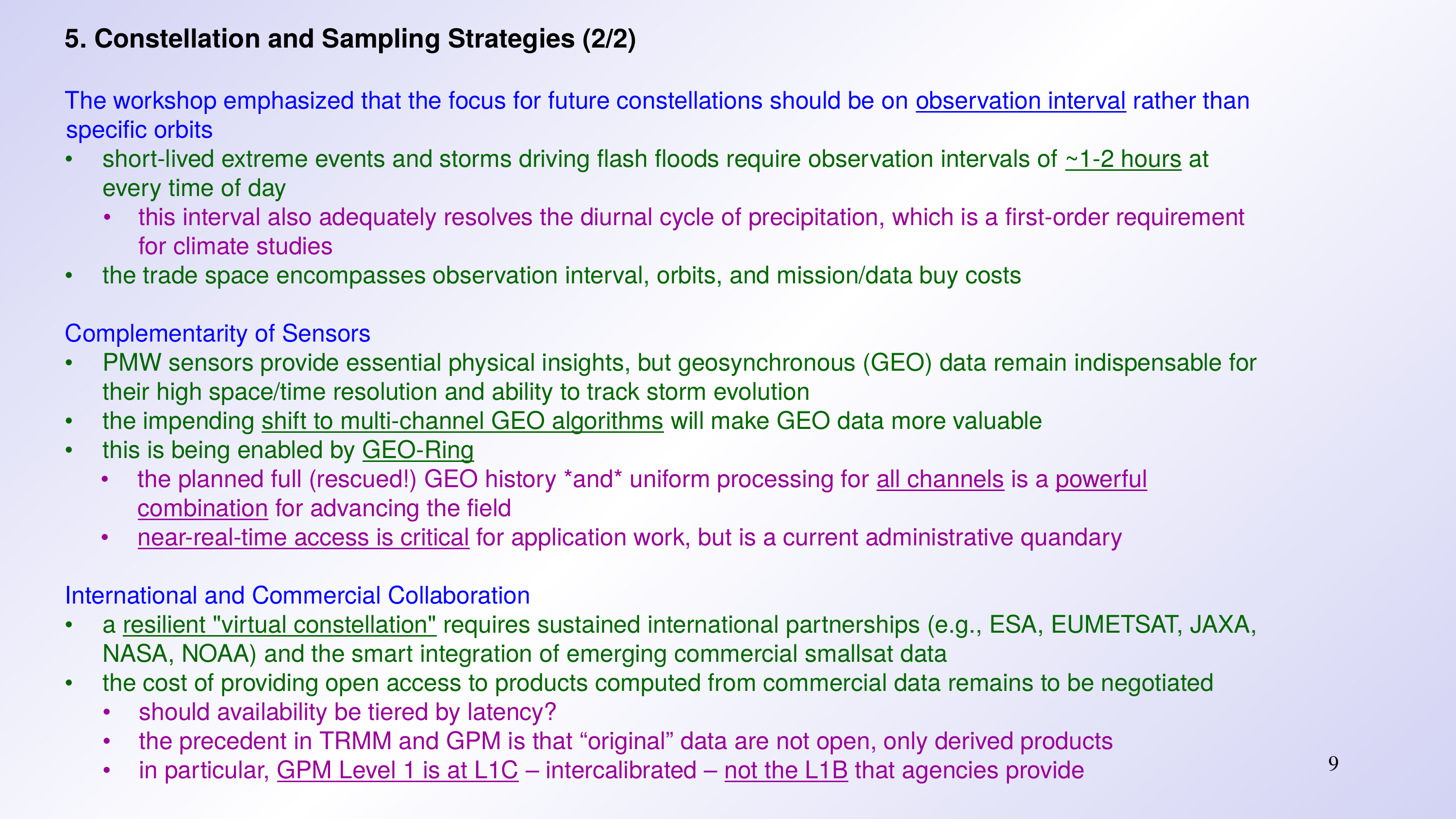

5. Constellation and Sampling Strategies (2/2)

The workshop emphasized that the focus for future constellations should be on observation interval rather than specific orbits
•	short-lived extreme events and storms driving flash floods require observation intervals of ~1-2 hours at every time of day
•	this interval also adequately resolves the diurnal cycle of precipitation, which is a first-order requirement for climate studies
•	the trade space encompasses observation interval, orbits, and mission/data buy costs

Complementarity of Sensors
•	PMW sensors provide essential physical insights, but geosynchronous (GEO) data remain indispensable for their high space/time resolution and ability to track storm evolution
•	the impending shift to multi-channel GEO algorithms will make GEO data more valuable
•	this is being enabled by GEO-Ring
•	the planned full (rescued!) GEO history *and* uniform processing for all channels is a powerful combination for advancing the field
•	near-real-time access is critical for application work, but is a current administrative quandary

International and Commercial Collaboration
•	a resilient "virtual constellation" requires sustained international partnerships (e.g., ESA, EUMETSAT, JAXA, NASA, NOAA) and the smart integration of emerging commercial smallsat data
•	the cost of providing open access to products computed from commercial data remains to be negotiated
•	should availability be tiered by latency?
•	the precedent in TRMM and GPM is that “original” data are not open, only derived products
•	in particular, GPM Level 1 is at L1C – intercalibrated – not the L1B that agencies provide
9